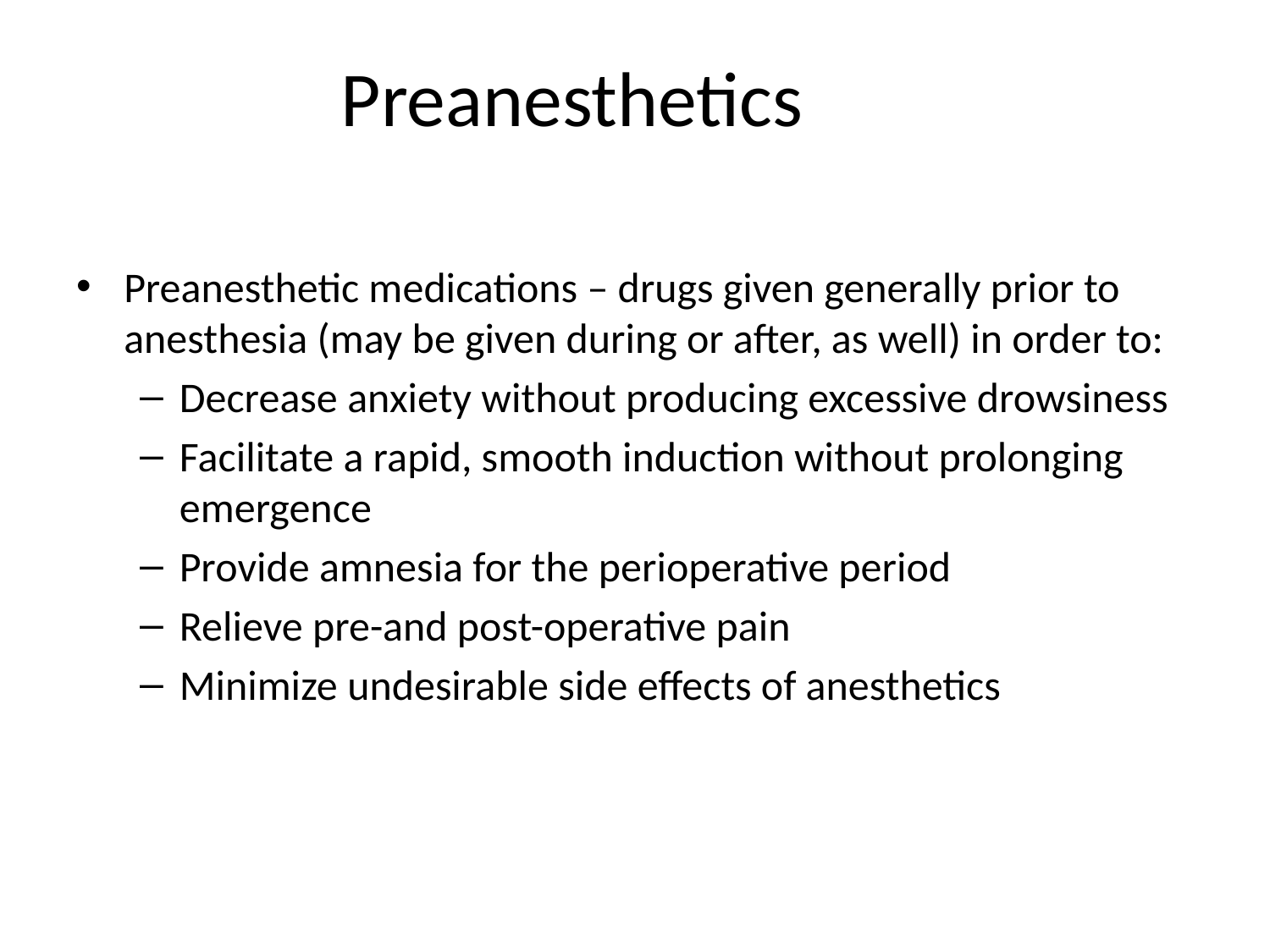

# Preanesthetics
Preanesthetic medications – drugs given generally prior to anesthesia (may be given during or after, as well) in order to:
Decrease anxiety without producing excessive drowsiness
Facilitate a rapid, smooth induction without prolonging emergence
Provide amnesia for the perioperative period
Relieve pre-and post-operative pain
Minimize undesirable side effects of anesthetics